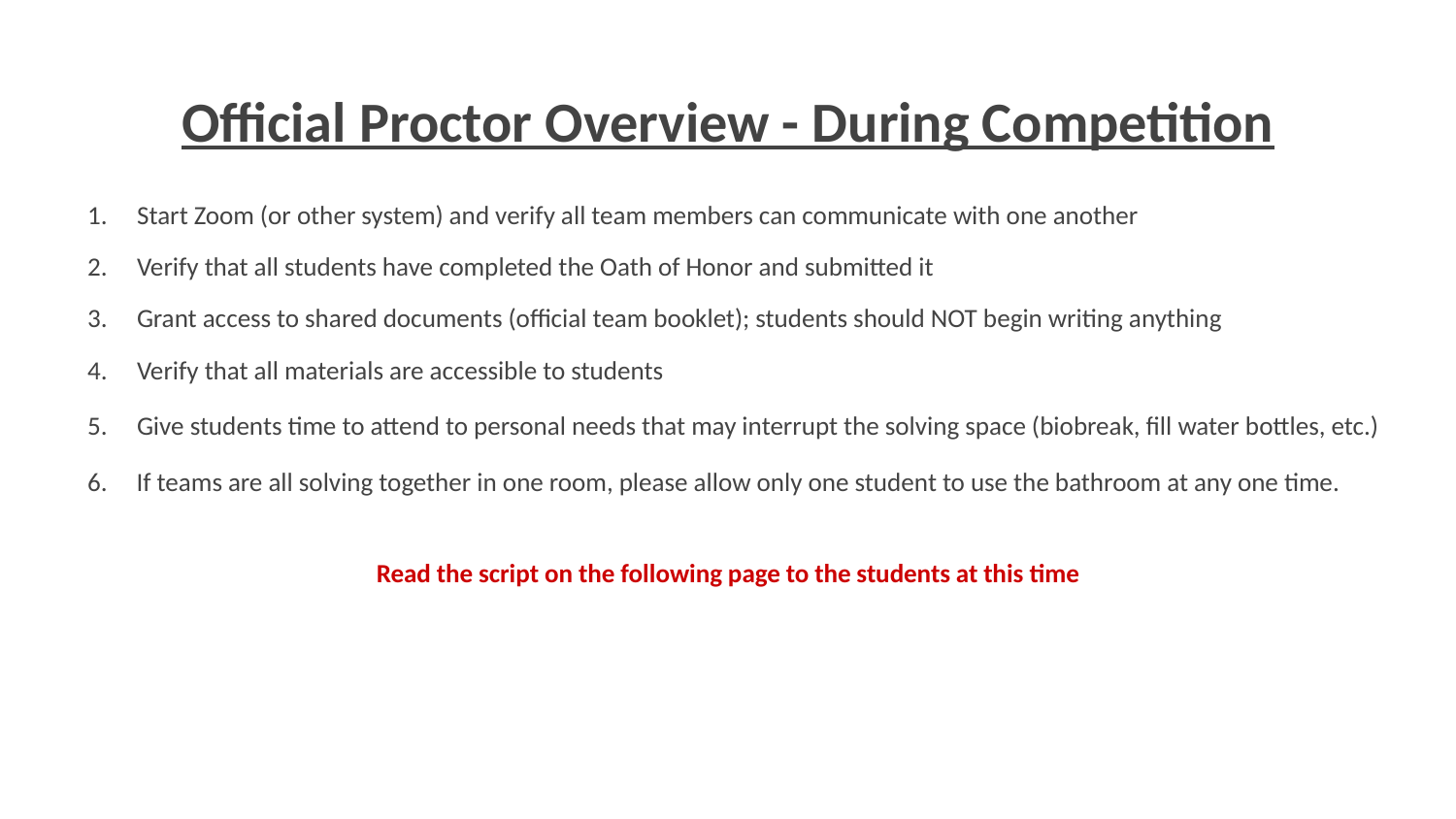

# Official Proctor Overview - During Competition

Start Zoom (or other system) and verify all team members can communicate with one another
Verify that all students have completed the Oath of Honor and submitted it
Grant access to shared documents (official team booklet); students should NOT begin writing anything
Verify that all materials are accessible to students
Give students time to attend to personal needs that may interrupt the solving space (biobreak, fill water bottles, etc.)
6.     If teams are all solving together in one room, please allow only one student to use the bathroom at any one time.
Read the script on the following page to the students at this time